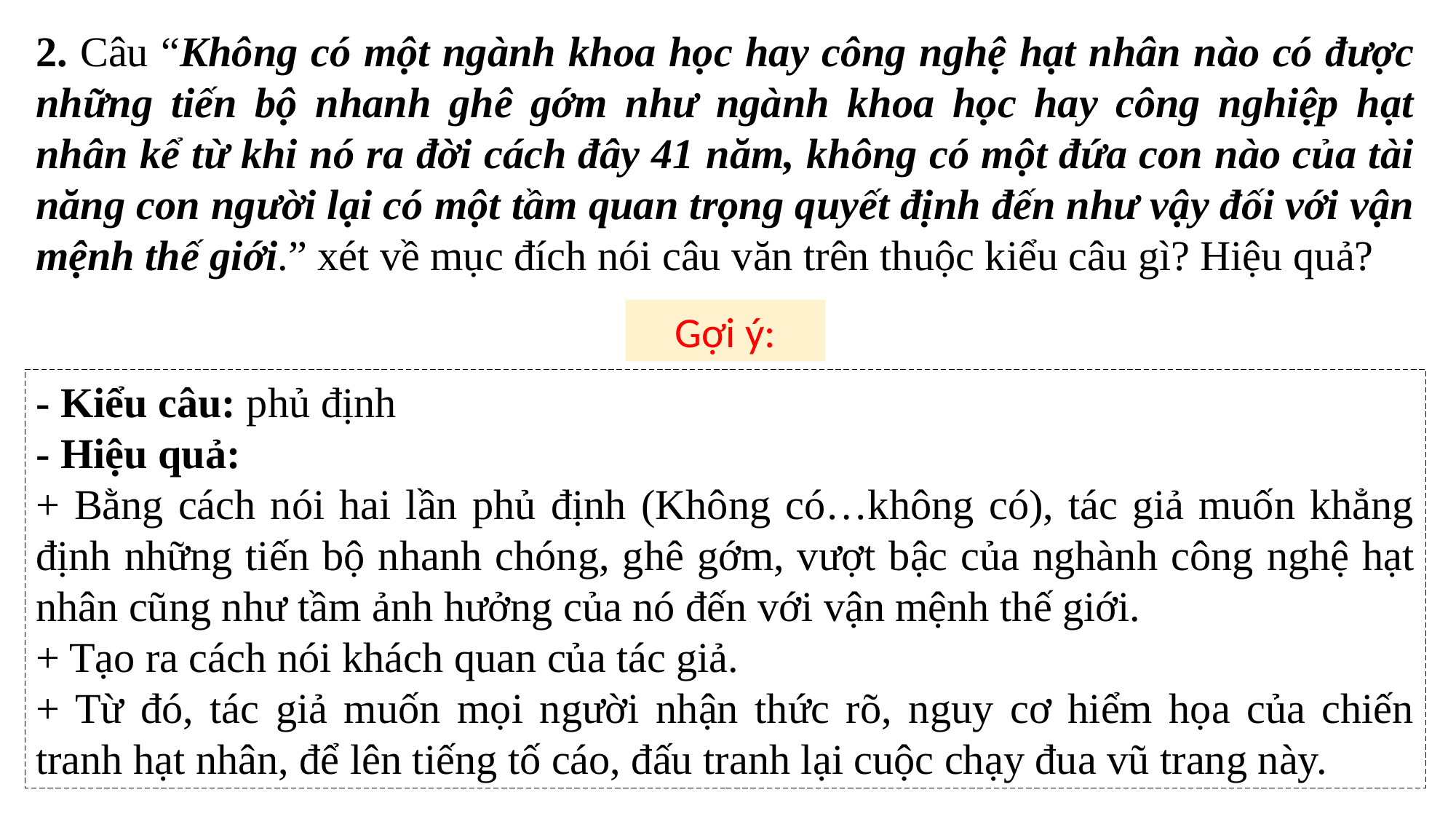

2. Câu “Không có một ngành khoa học hay công nghệ hạt nhân nào có được những tiến bộ nhanh ghê gớm như ngành khoa học hay công nghiệp hạt nhân kể từ khi nó ra đời cách đây 41 năm, không có một đứa con nào của tài năng con người lại có một tầm quan trọng quyết định đến như vậy đối với vận mệnh thế giới.” xét về mục đích nói câu văn trên thuộc kiểu câu gì? Hiệu quả?
Gợi ý:
- Kiểu câu: phủ định
- Hiệu quả:
+ Bằng cách nói hai lần phủ định (Không có…không có), tác giả muốn khẳng định những tiến bộ nhanh chóng, ghê gớm, vượt bậc của nghành công nghệ hạt nhân cũng như tầm ảnh hưởng của nó đến với vận mệnh thế giới.
+ Tạo ra cách nói khách quan của tác giả.
+ Từ đó, tác giả muốn mọi người nhận thức rõ, nguy cơ hiểm họa của chiến tranh hạt nhân, để lên tiếng tố cáo, đấu tranh lại cuộc chạy đua vũ trang này.